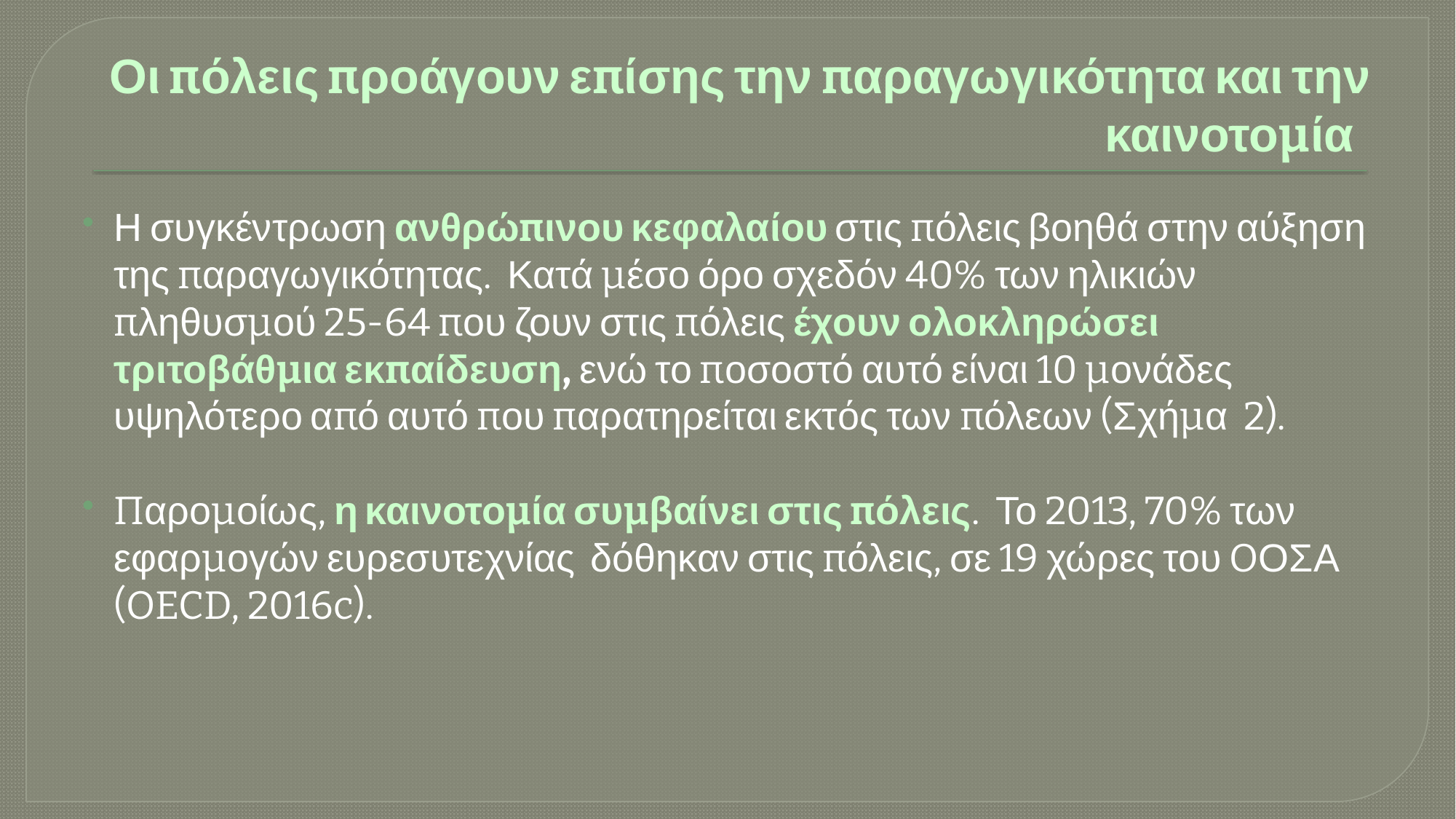

# Οι πόλεις προάγουν επίσης την παραγωγικότητα και την καινοτομία
Η συγκέντρωση ανθρώπινου κεφαλαίου στις πόλεις βοηθά στην αύξηση της παραγωγικότητας.  Κατά μέσο όρο σχεδόν 40% των ηλικιών πληθυσμού 25-64 που ζουν στις πόλεις έχουν ολοκληρώσει τριτοβάθμια εκπαίδευση, ενώ το ποσοστό αυτό είναι 10 μονάδες υψηλότερο από αυτό που παρατηρείται εκτός των πόλεων (Σχήμα  2).

Παρομοίως, η καινοτομία συμβαίνει στις πόλεις.  Το 2013, 70% των εφαρμογών ευρεσυτεχνίας  δόθηκαν στις πόλεις, σε 19 χώρες του OΟΣΑ (OECD, 2016c).